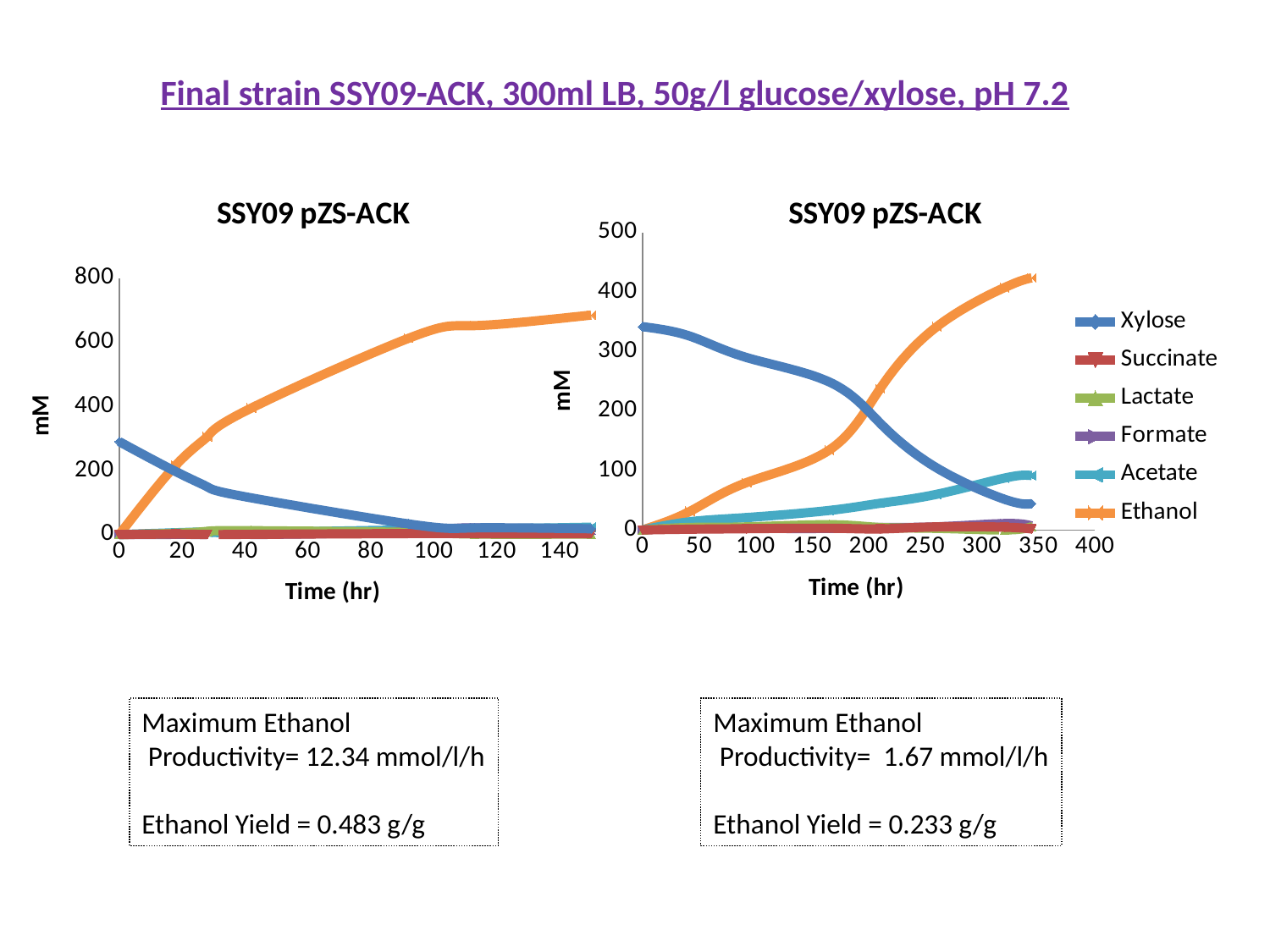

Final strain SSY09-ACK, 300ml LB, 50g/l glucose/xylose, pH 7.2

### Chart: SSY09 pZS-ACK

| Category | Xylose | Succinate | Lactate | Formate | Acetate | Ethanol |
|---|---|---|---|---|---|---|

### Chart: SSY09 pZS-ACK

| Category | glucose | succinate | lactate | formate | acetate | ethanol |
|---|---|---|---|---|---|---|
Maximum Ethanol
 Productivity= 12.34 mmol/l/h

Ethanol Yield = 0.483 g/g
Maximum Ethanol
 Productivity=  1.67 mmol/l/h

Ethanol Yield = 0.233 g/g